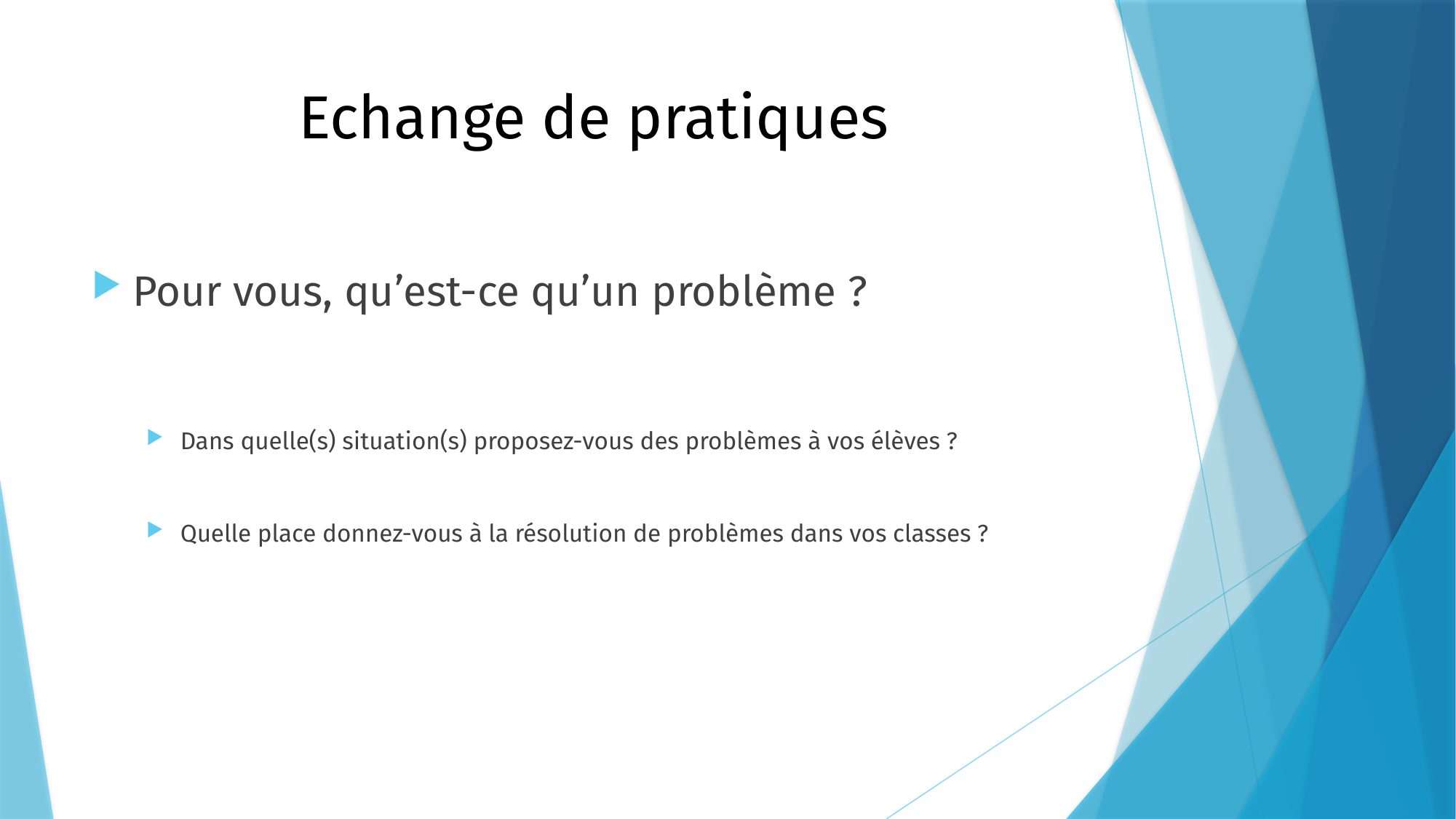

# Echange de pratiques
Pour vous, qu’est-ce qu’un problème ?

Dans quelle(s) situation(s) proposez-vous des problèmes à vos élèves ?

Quelle place donnez-vous à la résolution de problèmes dans vos classes ?